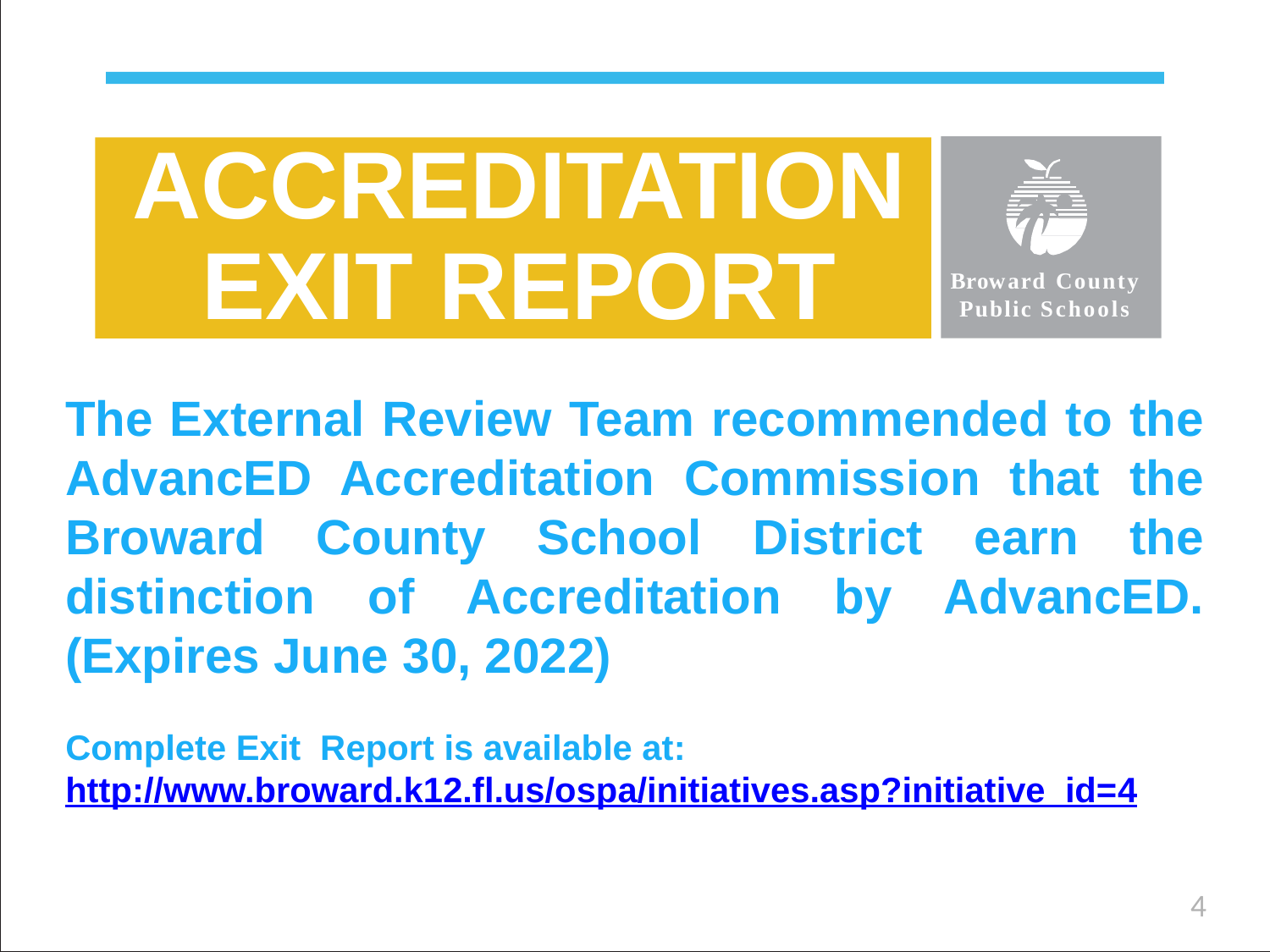

ACCREDITATION EXIT REPORT

Broward County Public Schools
The External Review Team recommended to the AdvancED Accreditation Commission that the Broward County School District earn the distinction of Accreditation by AdvancED. (Expires June 30, 2022)

Complete Exit  Report is available at: http://www.broward.k12.fl.us/ospa/initiatives.asp?initiative_id=4

4